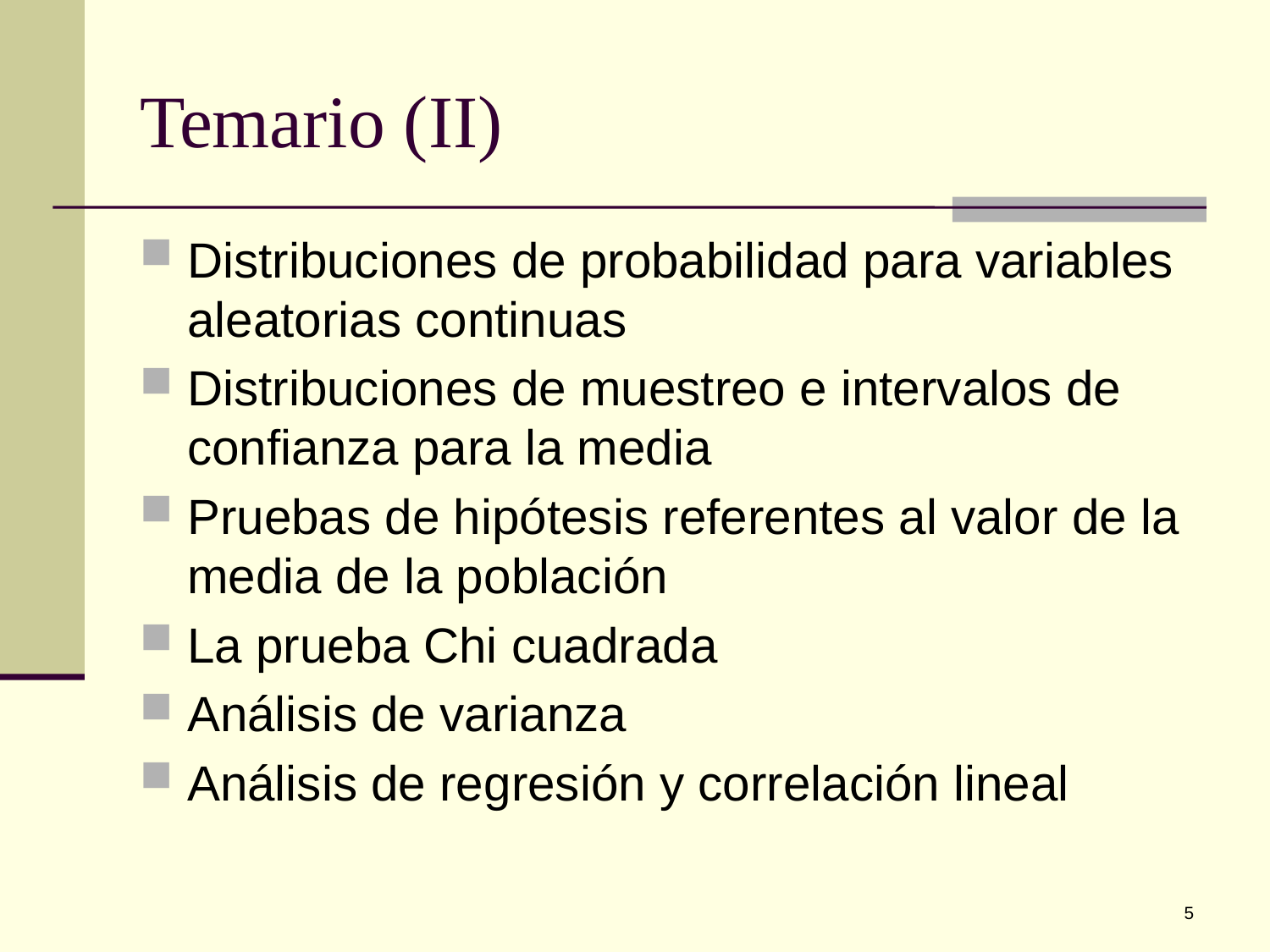

# Temario (II)
Distribuciones de probabilidad para variables aleatorias continuas
Distribuciones de muestreo e intervalos de confianza para la media
Pruebas de hipótesis referentes al valor de la media de la población
La prueba Chi cuadrada
Análisis de varianza
Análisis de regresión y correlación lineal
5